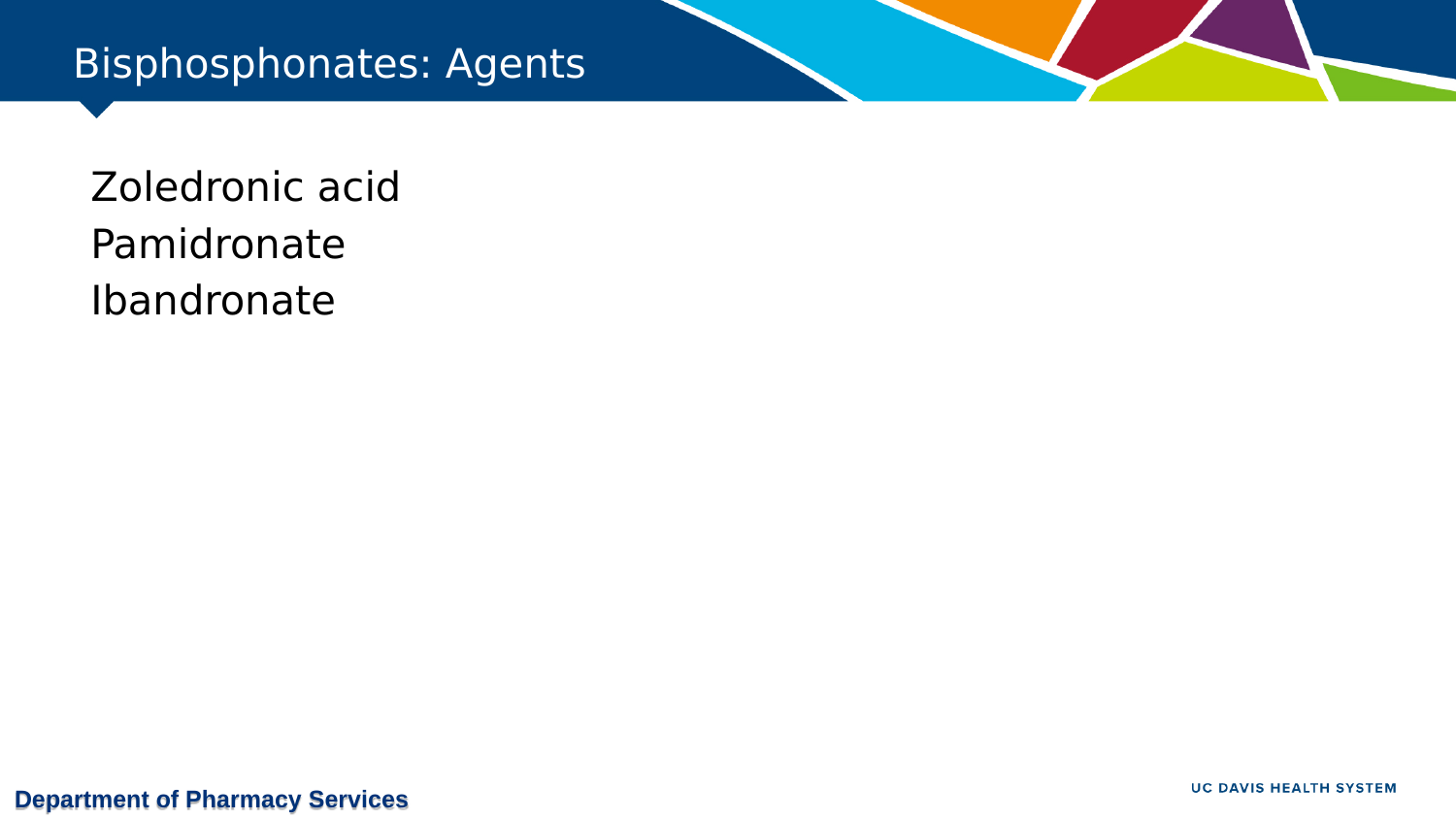

# Bisphosphonates: Agents
Zoledronic acid
Pamidronate
Ibandronate